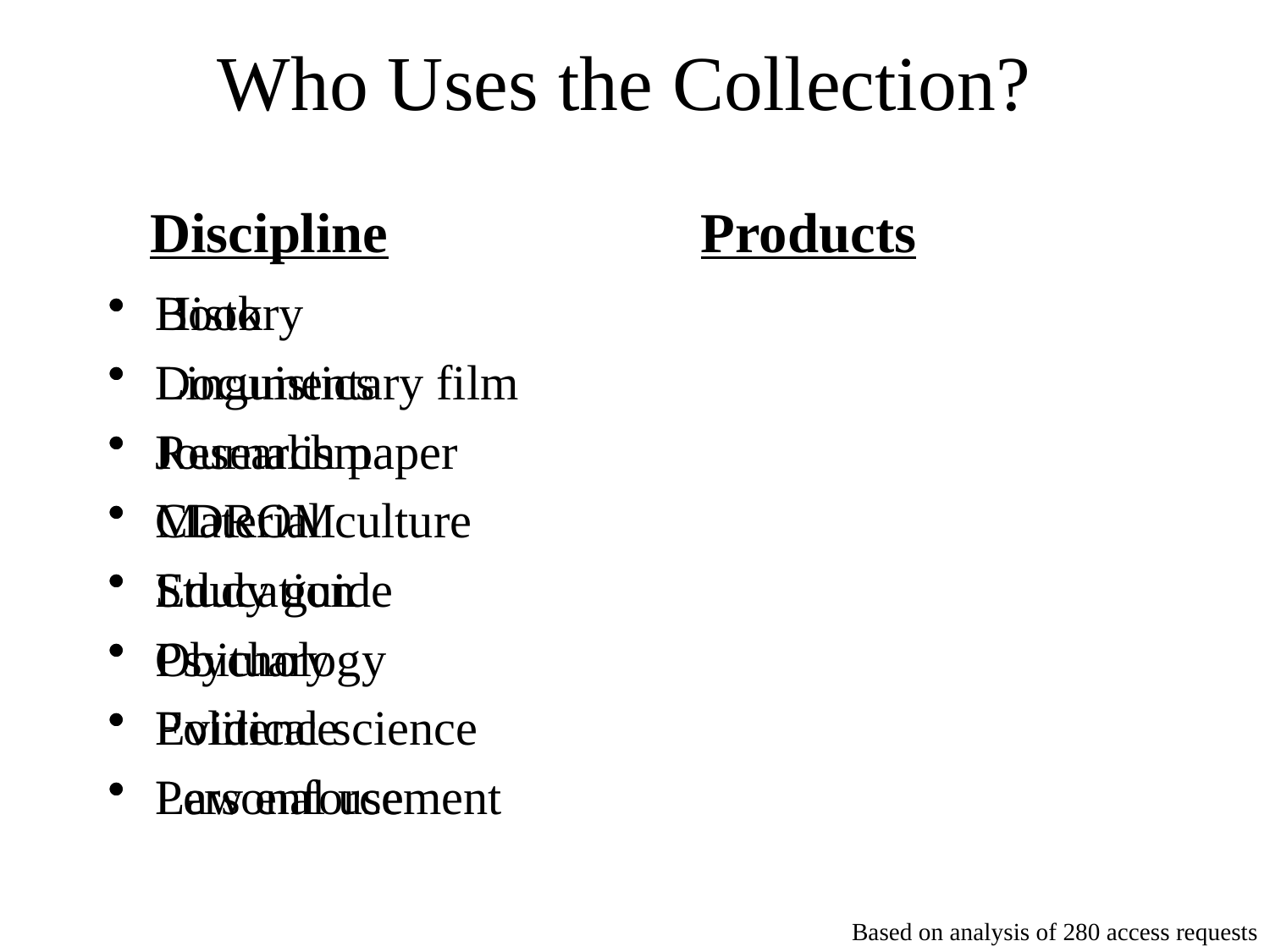

# Who Uses the Collection?
Discipline
Products
History
Linguistics
Journalism
Material culture
Education
Psychology
Political science
Law enforcement
Book
Documentary film
Research paper
CDROM
Study guide
Obituary
Evidence
Personal use
Based on analysis of 280 access requests